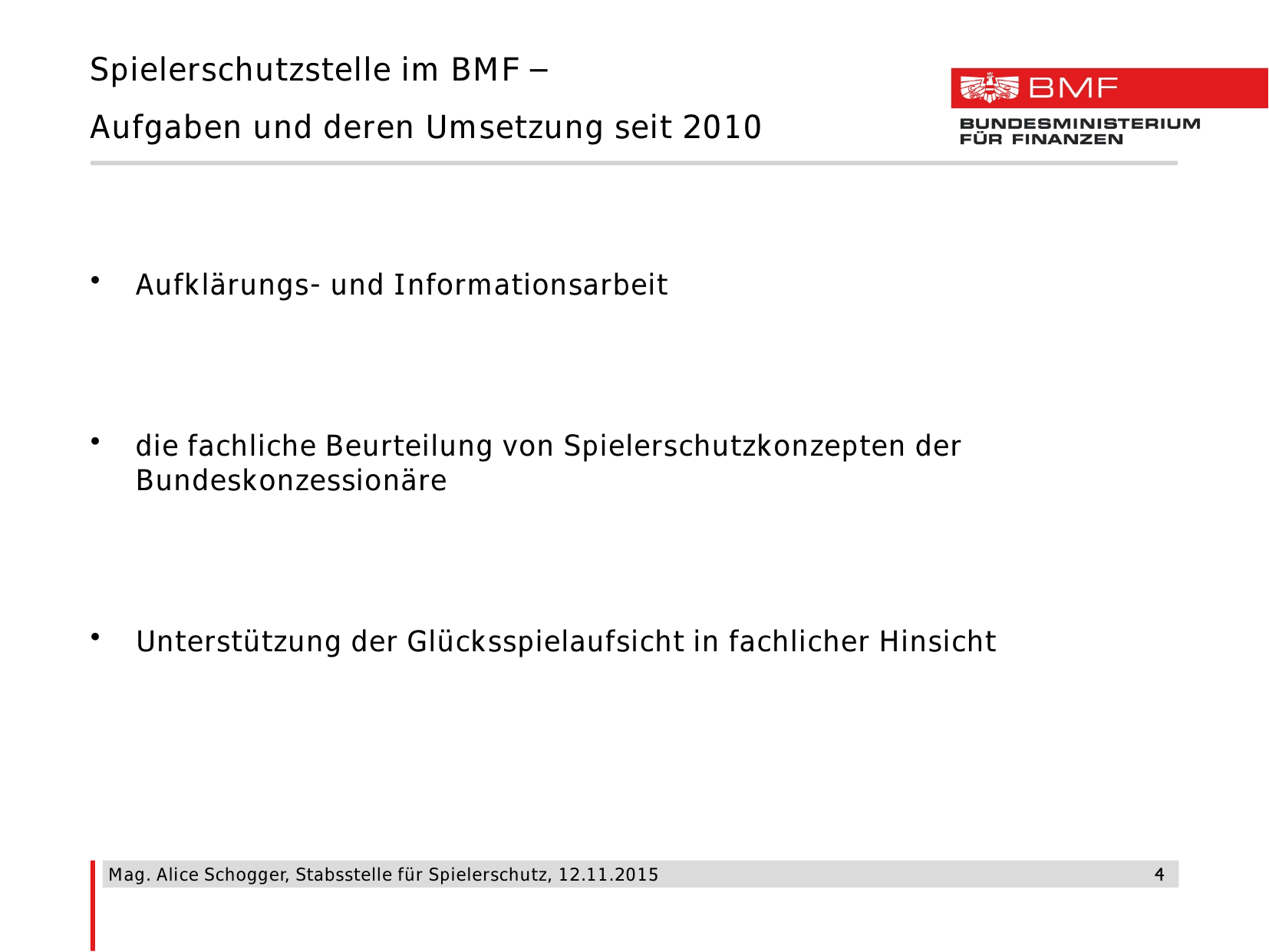

# Spielerschutzstelle im BMF – Aufgaben und deren Umsetzung seit 2010

Aufklärungs- und Informationsarbeit

die fachliche Beurteilung von Spielerschutzkonzepten der Bundeskonzessionäre

Unterstützung der Glücksspielaufsicht in fachlicher Hinsicht

Mag. Alice Schogger, Stabsstelle für Spielerschutz, 12.11.2015
4